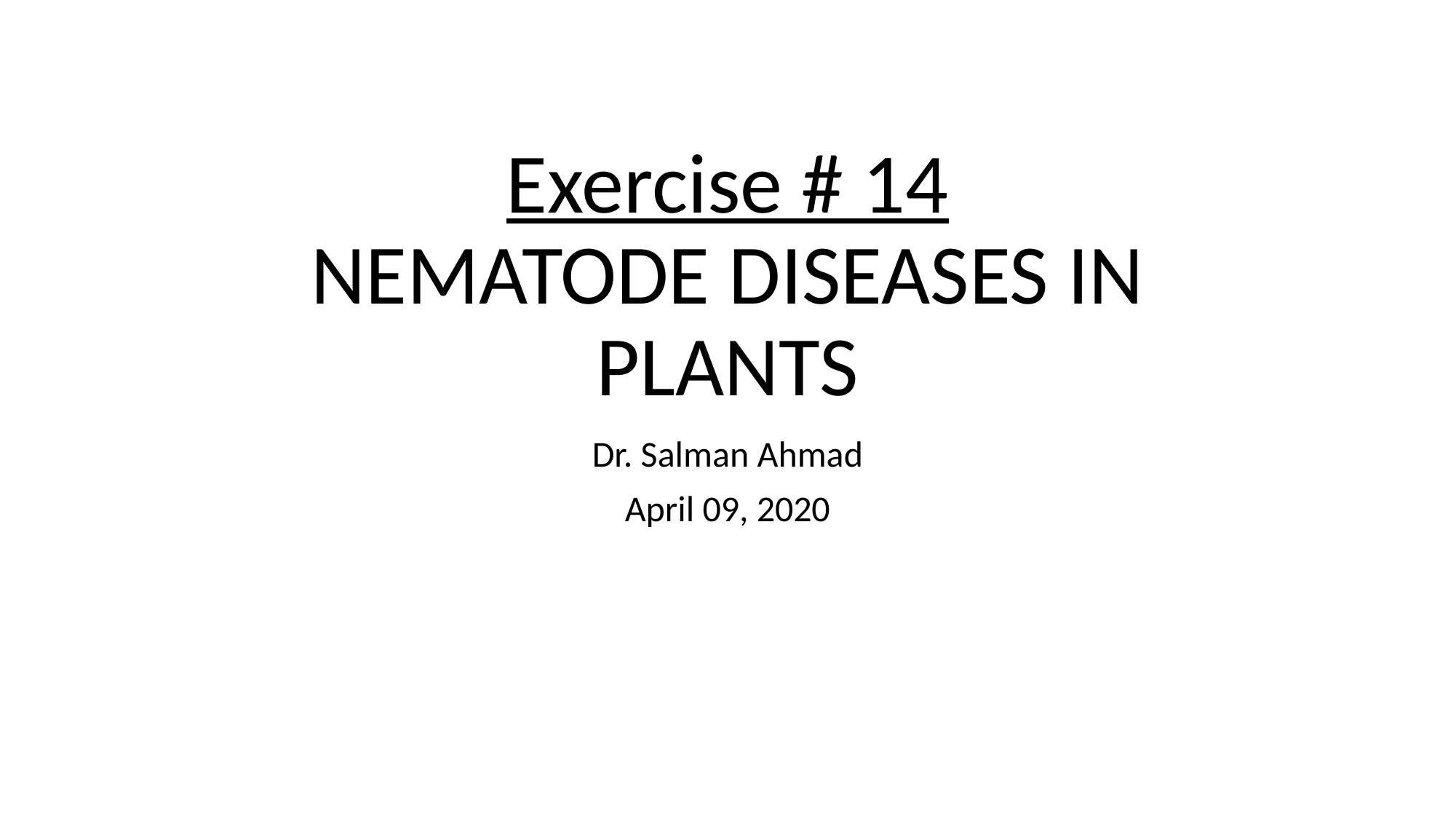

# Exercise # 14 NEMATODE DISEASES IN PLANTS
Dr. Salman Ahmad
April 09, 2020